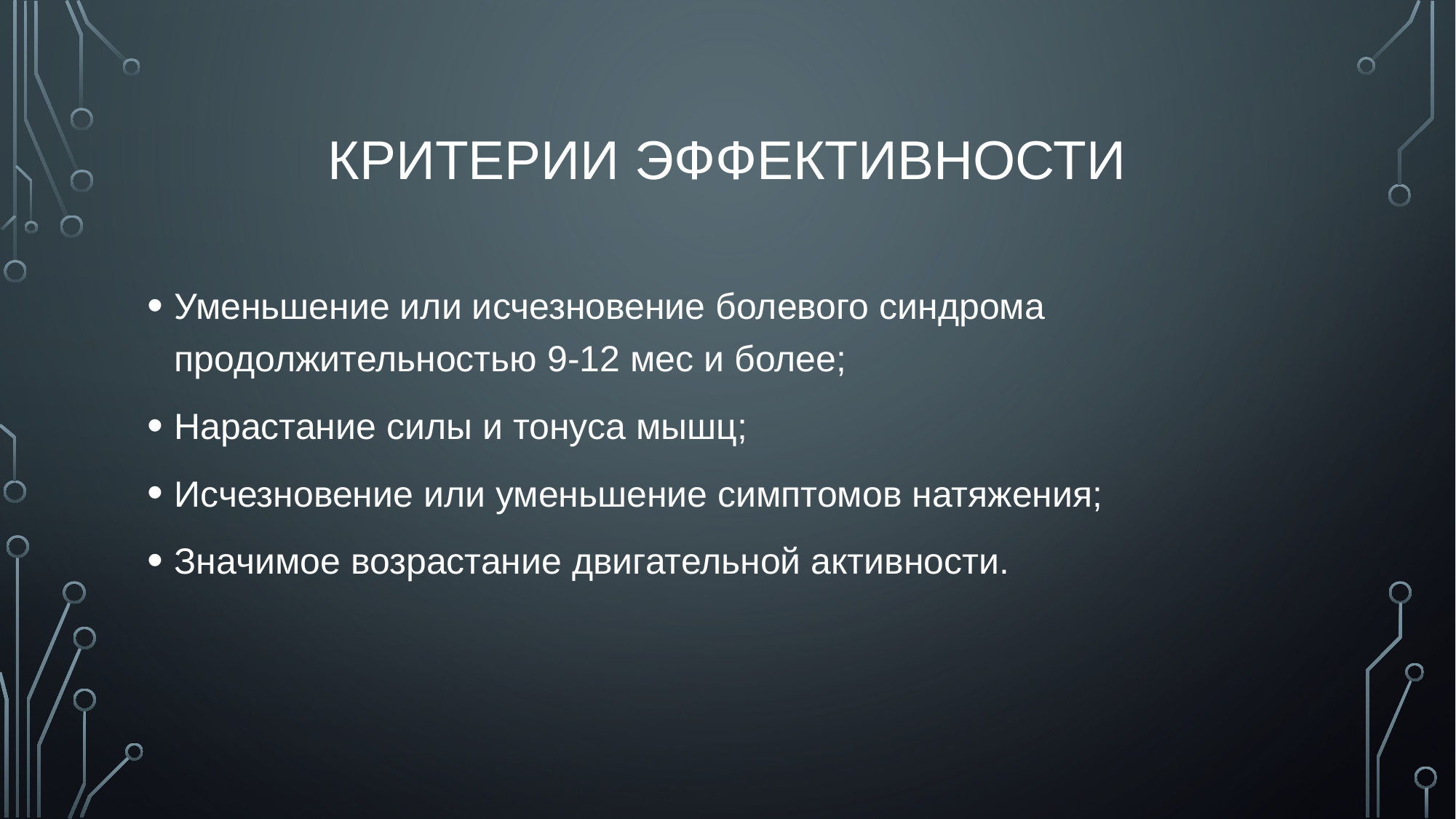

# Критерии эффективности
Уменьшение или исчезновение болевого синдрома продолжительностью 9-12 мес и более;
Нарастание силы и тонуса мышц;
Исчезновение или уменьшение симптомов натяжения;
Значимое возрастание двигательной активности.